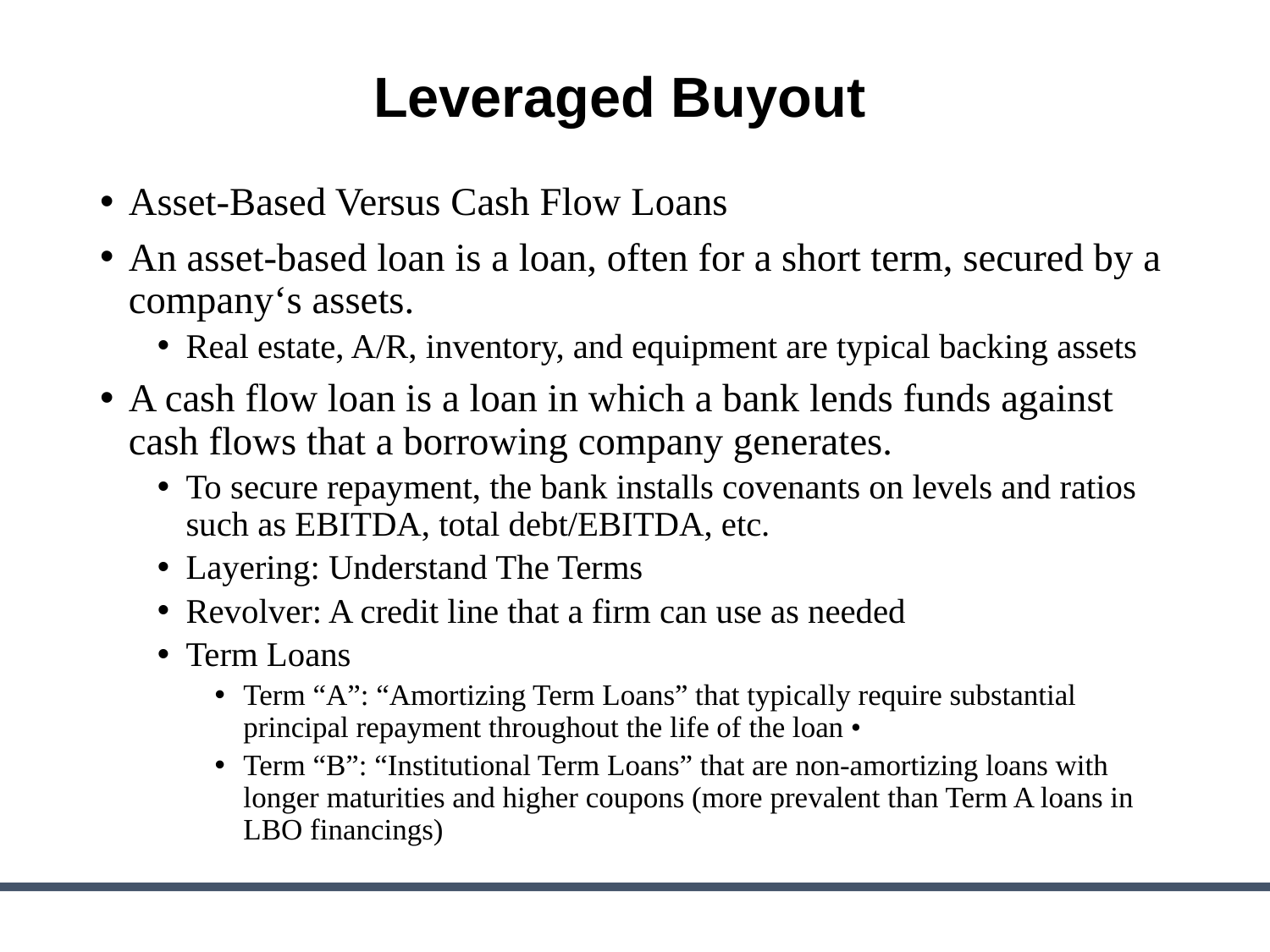

# Leveraged Buyout
Asset-Based Versus Cash Flow Loans
An asset-based loan is a loan, often for a short term, secured by a company‘s assets.
Real estate, A/R, inventory, and equipment are typical backing assets
A cash flow loan is a loan in which a bank lends funds against cash flows that a borrowing company generates.
To secure repayment, the bank installs covenants on levels and ratios such as EBITDA, total debt/EBITDA, etc.
Layering: Understand The Terms
Revolver: A credit line that a firm can use as needed
Term Loans
Term “A”: “Amortizing Term Loans” that typically require substantial principal repayment throughout the life of the loan •
Term “B”: “Institutional Term Loans” that are non-amortizing loans with longer maturities and higher coupons (more prevalent than Term A loans in LBO financings)